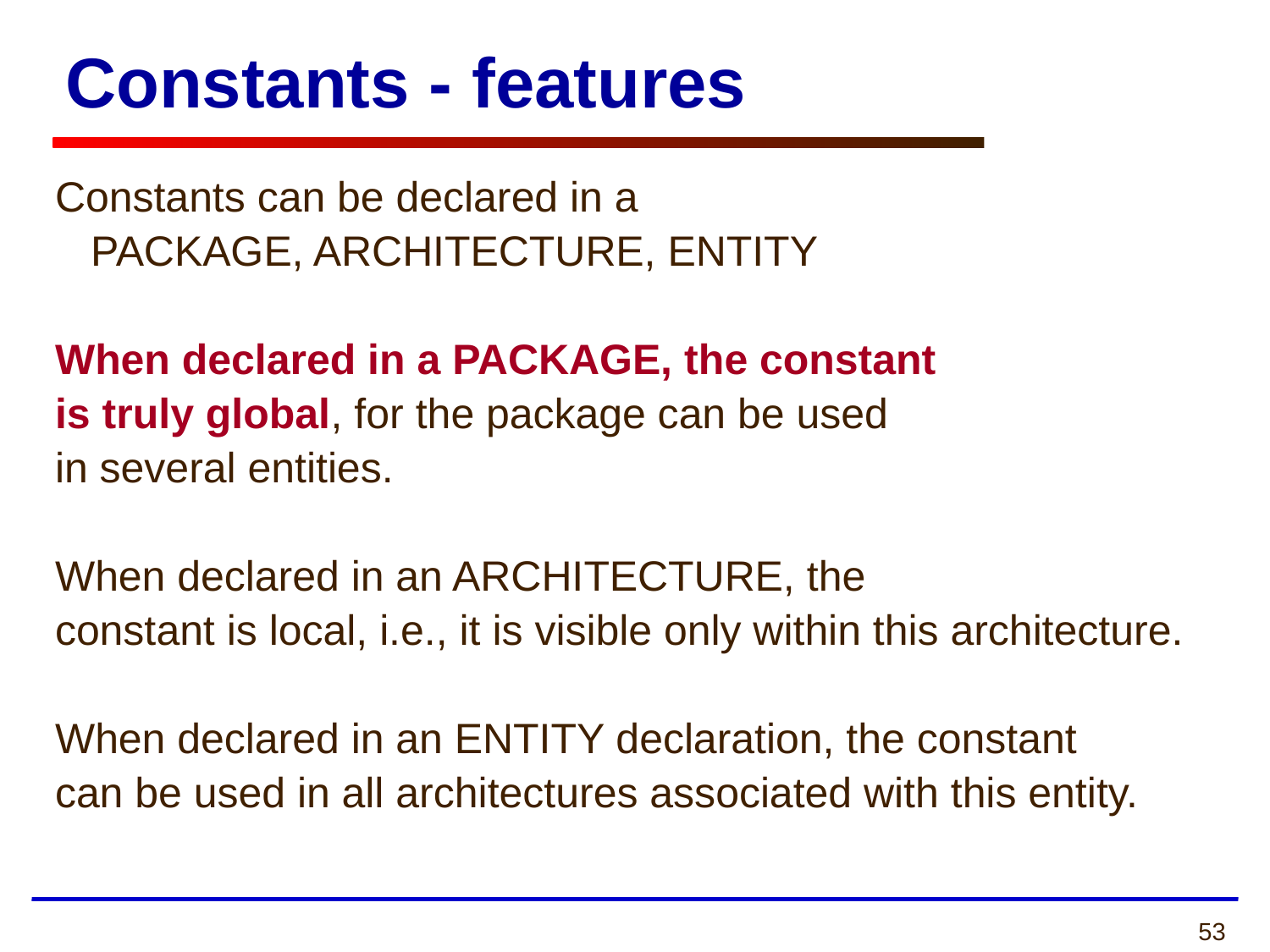

# Constants - features
Constants can be declared in a
   PACKAGE, ARCHITECTURE, ENTITY

When declared in a PACKAGE, the constant
is truly global, for the package can be used
in several entities.

When declared in an ARCHITECTURE, the
constant is local, i.e., it is visible only within this architecture.

When declared in an ENTITY declaration, the constant
can be used in all architectures associated with this entity.